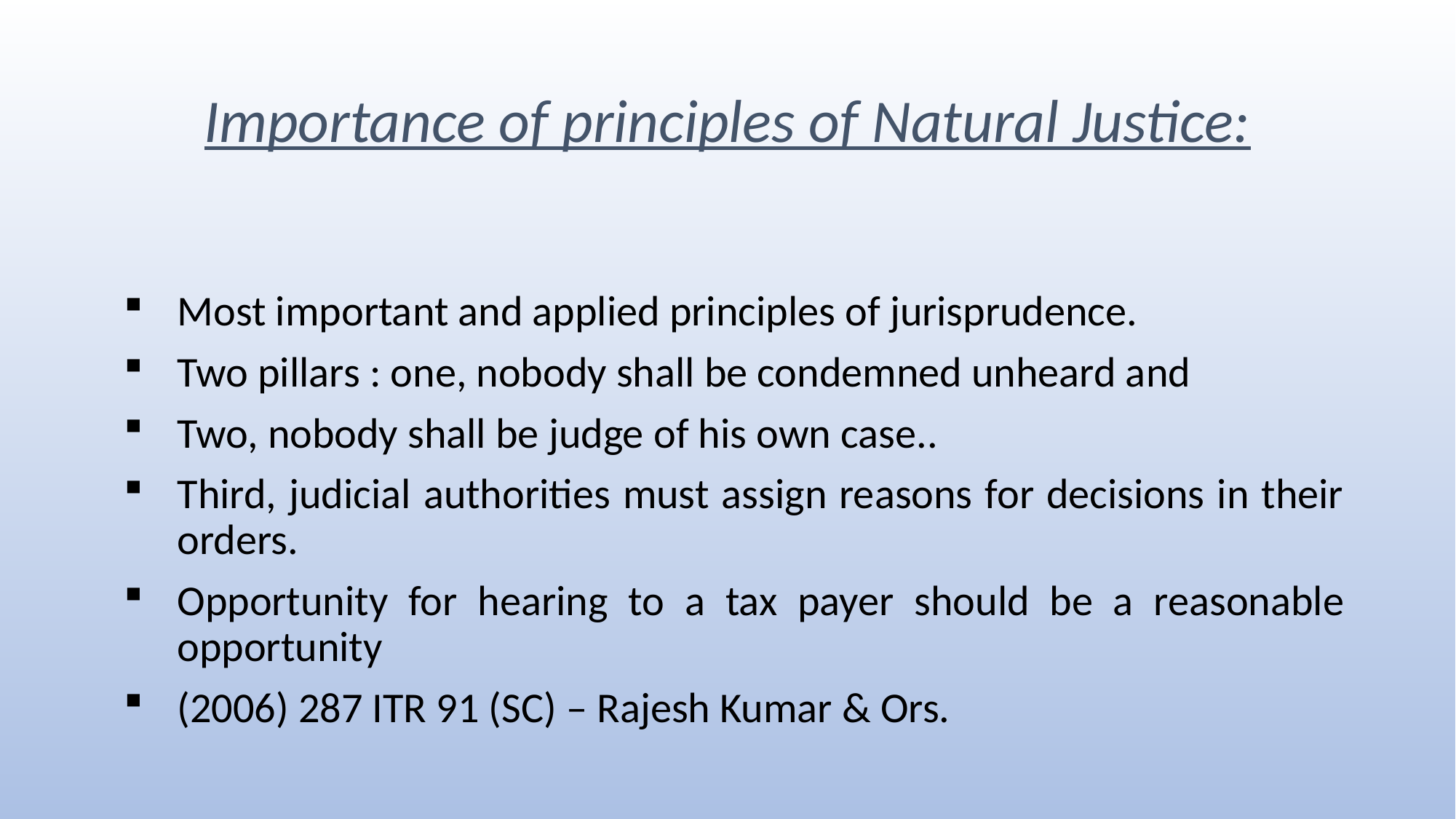

# Importance of principles of Natural Justice:

Most important and applied principles of jurisprudence.
Two pillars : one, nobody shall be condemned unheard and
Two, nobody shall be judge of his own case..
Third, judicial authorities must assign reasons for decisions in their orders.
Opportunity for hearing to a tax payer should be a reasonable opportunity
(2006) 287 ITR 91 (SC) – Rajesh Kumar & Ors.